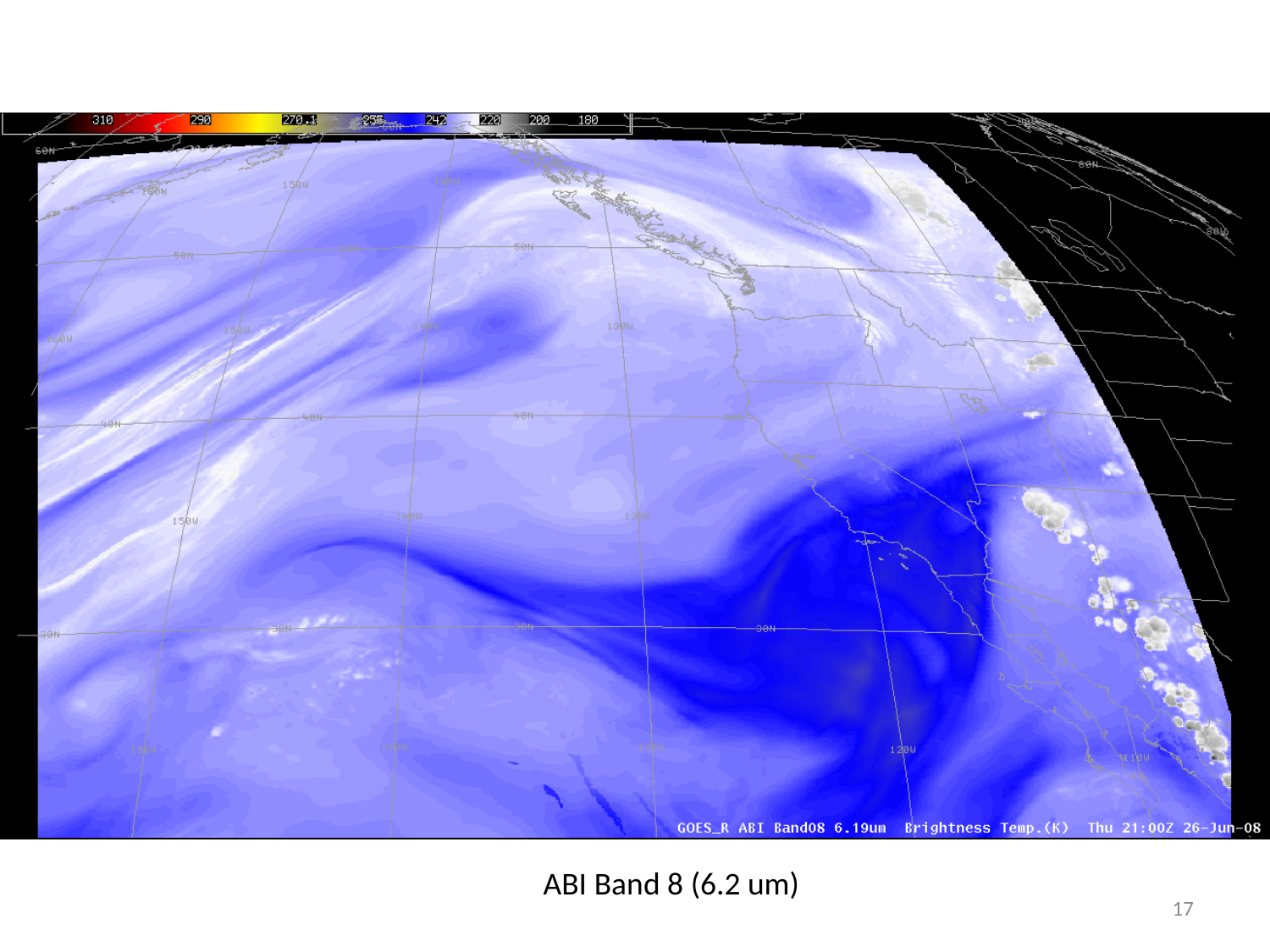

#

ABI Band 8 (6.2 um)

17